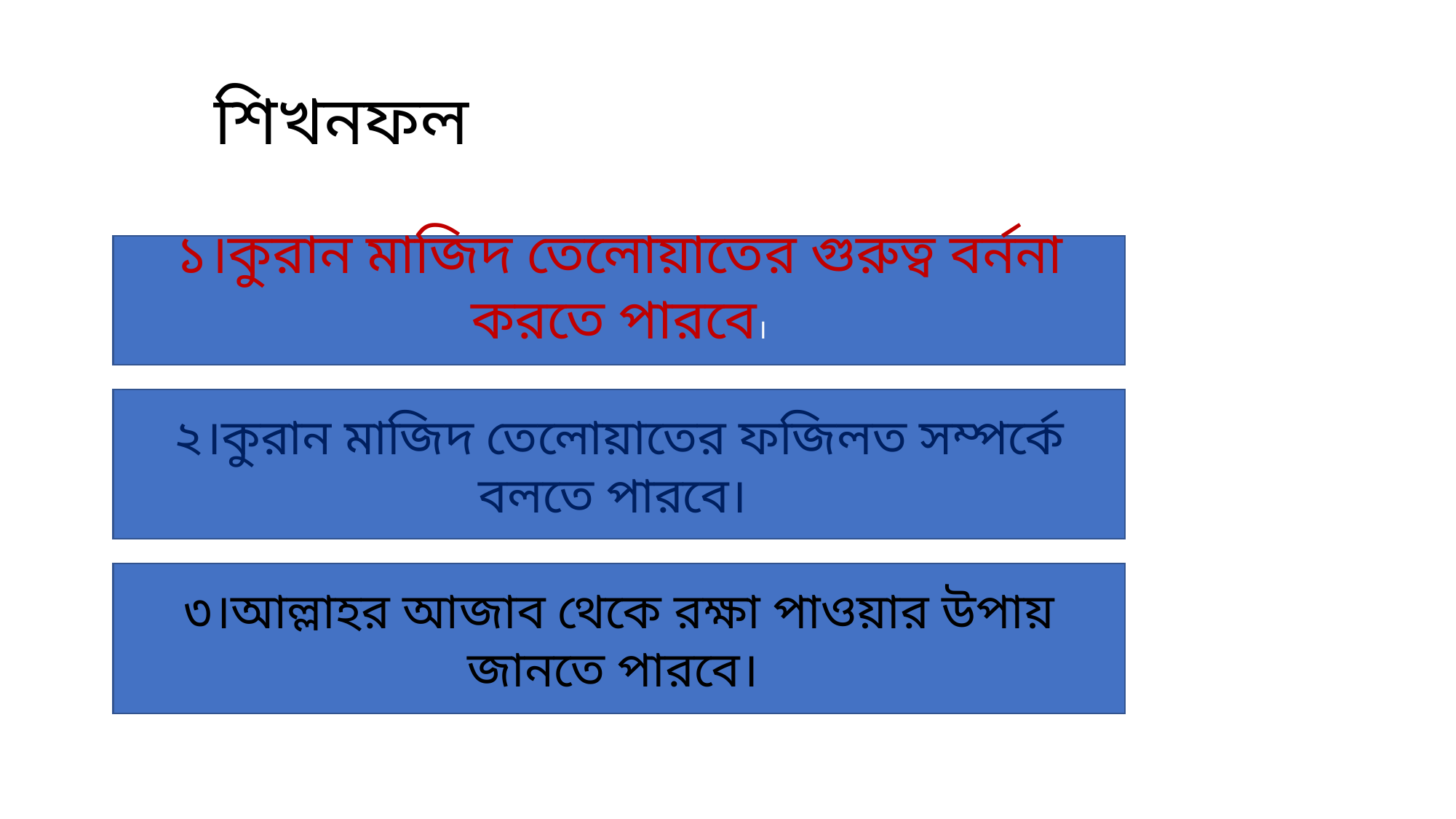

# শিখনফল

১।কুরান মাজিদ তেলোয়াতের গুরুত্ব বর্ননা করতে পারবে।

২।কুরান মাজিদ তেলোয়াতের ফজিলত সম্পর্কে বলতে পারবে।
৩।আল্লাহর আজাব থেকে রক্ষা পাওয়ার উপায় জানতে পারবে।